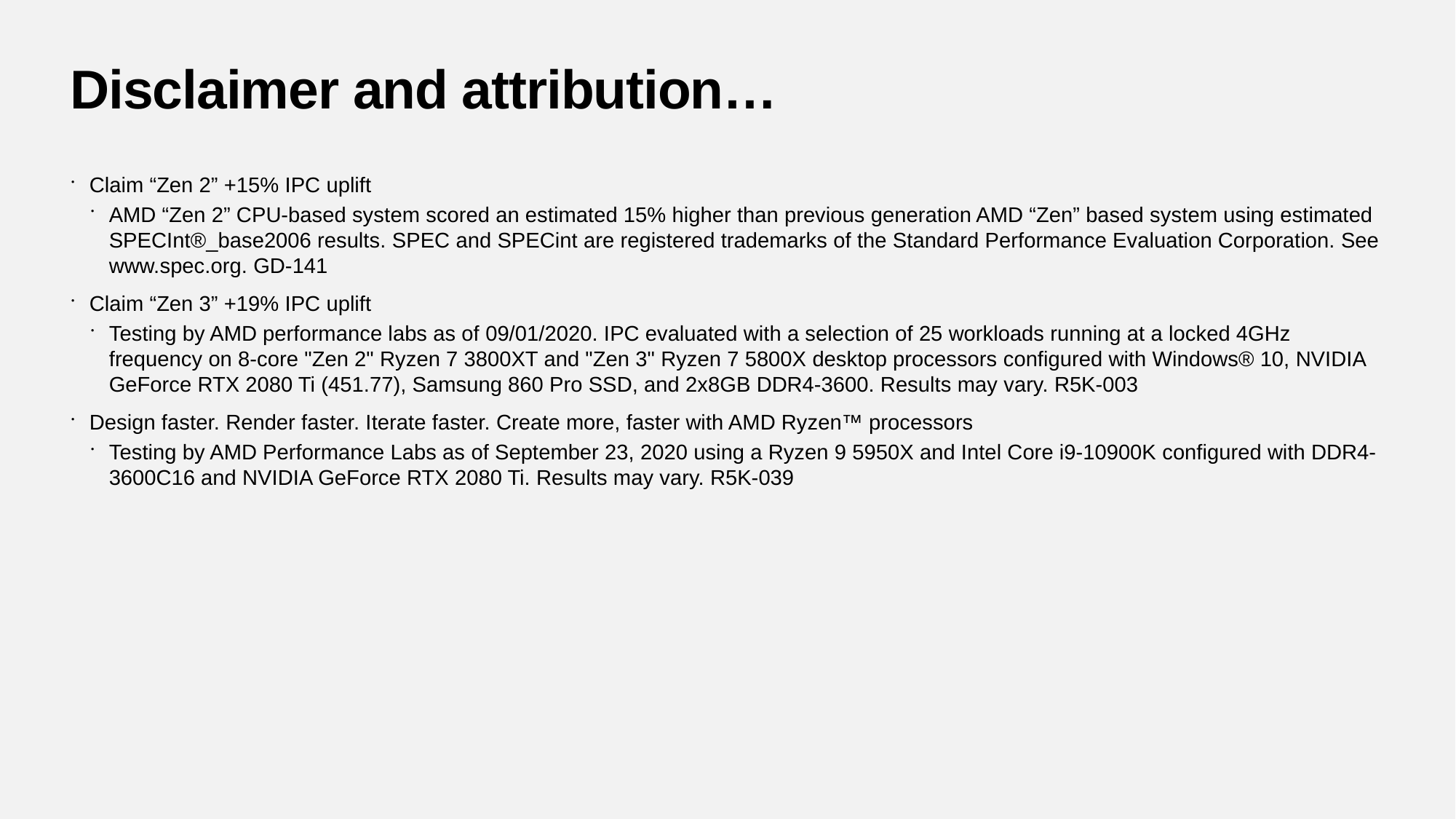

# Disclaimer and attribution…
Claim “Zen 2” +15% IPC uplift
AMD “Zen 2” CPU-based system scored an estimated 15% higher than previous generation AMD “Zen” based system using estimated SPECInt®_base2006 results. SPEC and SPECint are registered trademarks of the Standard Performance Evaluation Corporation. See www.spec.org. GD-141
Claim “Zen 3” +19% IPC uplift
Testing by AMD performance labs as of 09/01/2020. IPC evaluated with a selection of 25 workloads running at a locked 4GHz frequency on 8-core "Zen 2" Ryzen 7 3800XT and "Zen 3" Ryzen 7 5800X desktop processors configured with Windows® 10, NVIDIA GeForce RTX 2080 Ti (451.77), Samsung 860 Pro SSD, and 2x8GB DDR4-3600. Results may vary. R5K-003
Design faster. Render faster. Iterate faster. Create more, faster with AMD Ryzen™ processors
Testing by AMD Performance Labs as of September 23, 2020 using a Ryzen 9 5950X and Intel Core i9-10900K configured with DDR4-3600C16 and NVIDIA GeForce RTX 2080 Ti. Results may vary. R5K-039